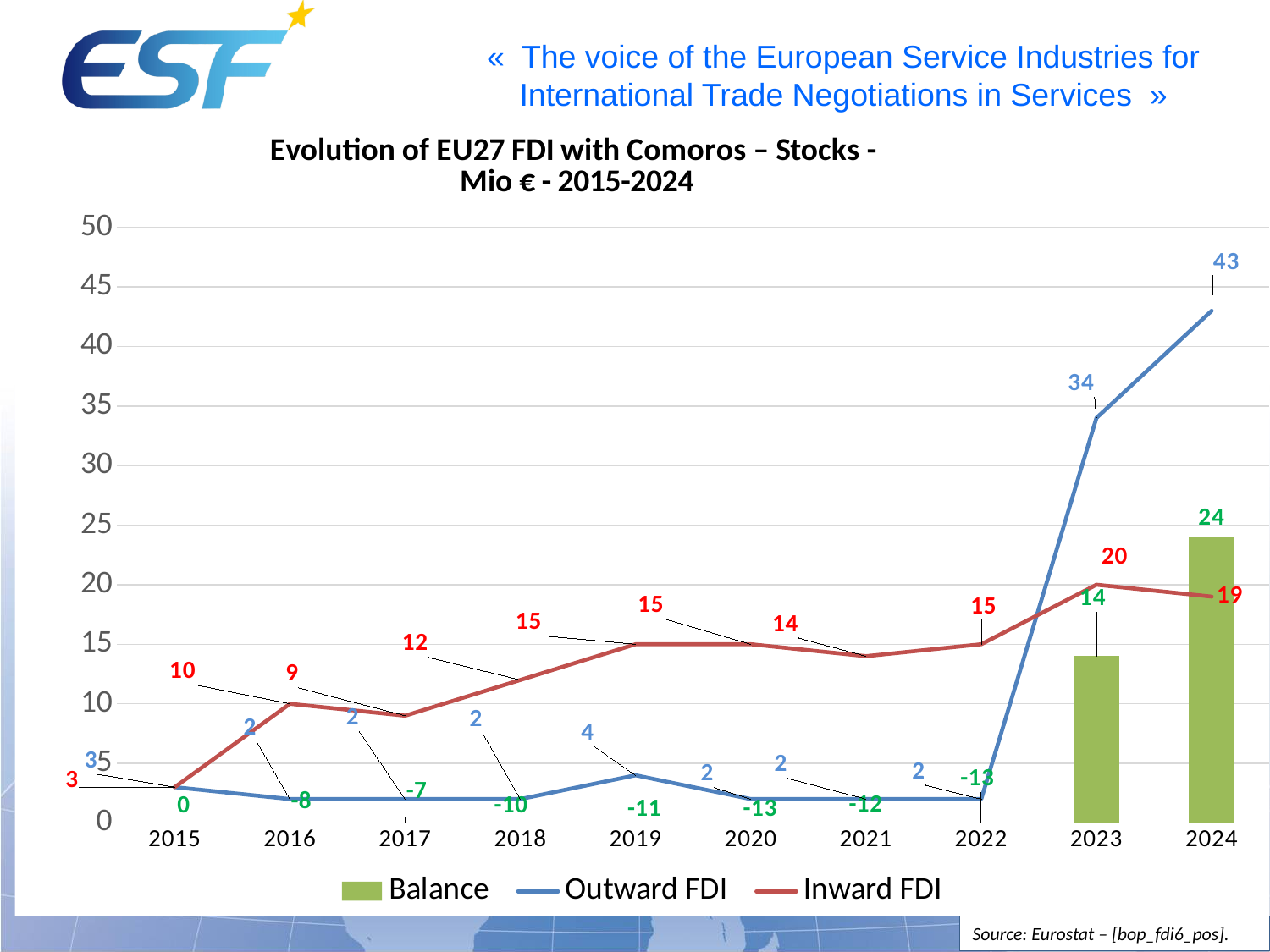

### Chart: Evolution of EU27 FDI with Comoros – Stocks -
Mio € - 2015-2024

| Category | Balance | Outward FDI | Inward FDI |
|---|---|---|---|
| 2015 | 0.0 | 3.0 | 3.0 |
| 2016 | -8.0 | 2.0 | 10.0 |
| 2017 | -7.0 | 2.0 | 9.0 |
| 2018 | -10.0 | 2.0 | 12.0 |
| 2019 | -11.0 | 4.0 | 15.0 |
| 2020 | -13.0 | 2.0 | 15.0 |
| 2021 | -12.0 | 2.0 | 14.0 |
| 2022 | -13.0 | 2.0 | 15.0 |
| 2023 | 14.0 | 34.0 | 20.0 |
| 2024 | 24.0 | 43.0 | 19.0 |
Source: Eurostat – [bop_fdi6_pos].